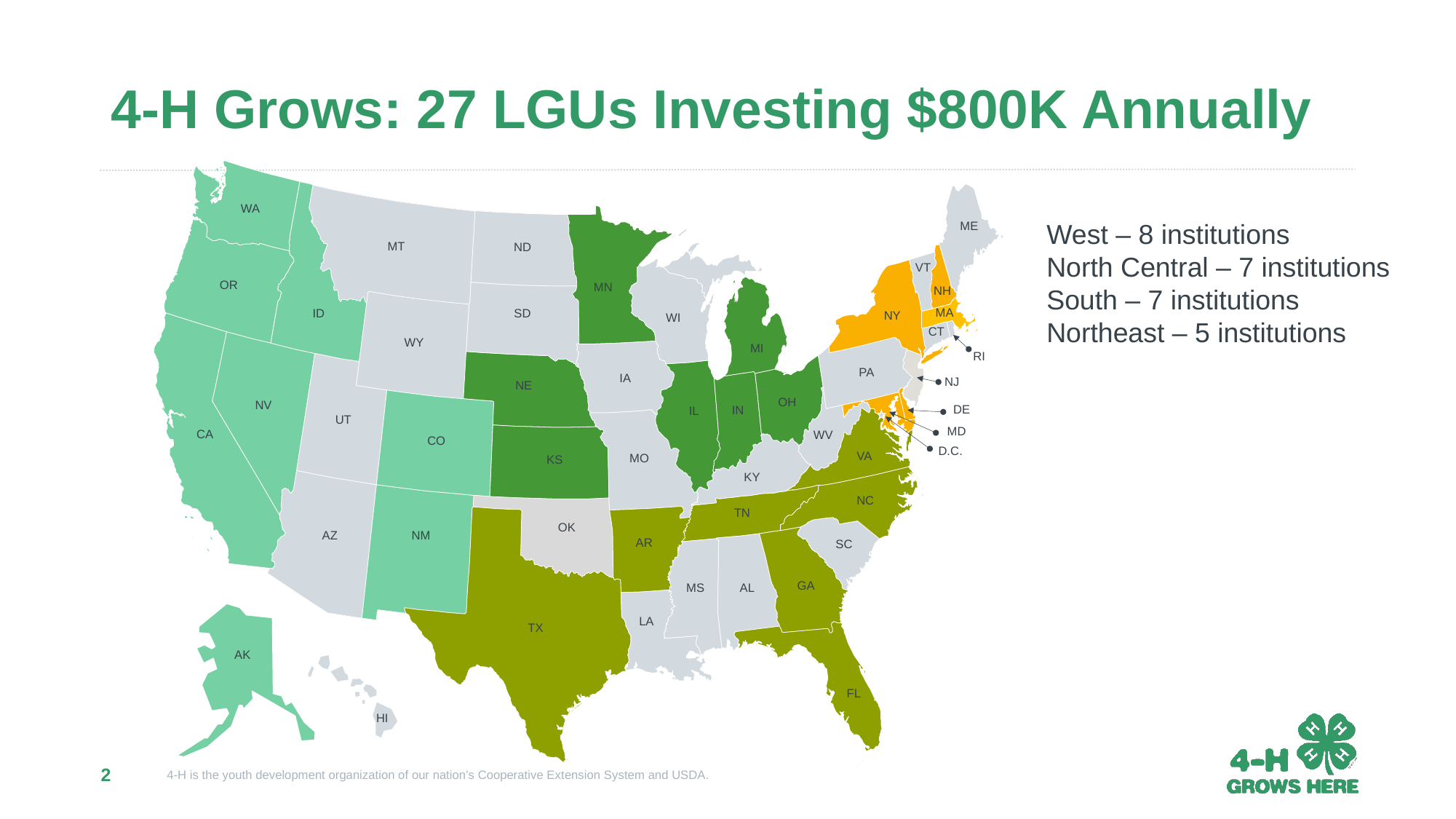

# 4-H Grows: 27 LGUs Investing $800K Annually

WA
ME
MT
ND
VT
OR
MN
NH
MA
ID
SD
NY
WI
CT
WY
MI
PA
IA
NE
OH
NV
IN
IL
UT
CA
WV
CO
VA
MO
KS
KY
NC
TN
OK
AZ
NM
AR
SC
GA
MS
AL
LA
TX
AK
FL
HI

RI
NJ
DE
MD
D.C.
West – 8 institutions
North Central – 7 institutions
South – 7 institutions
Northeast – 5 institutions

2